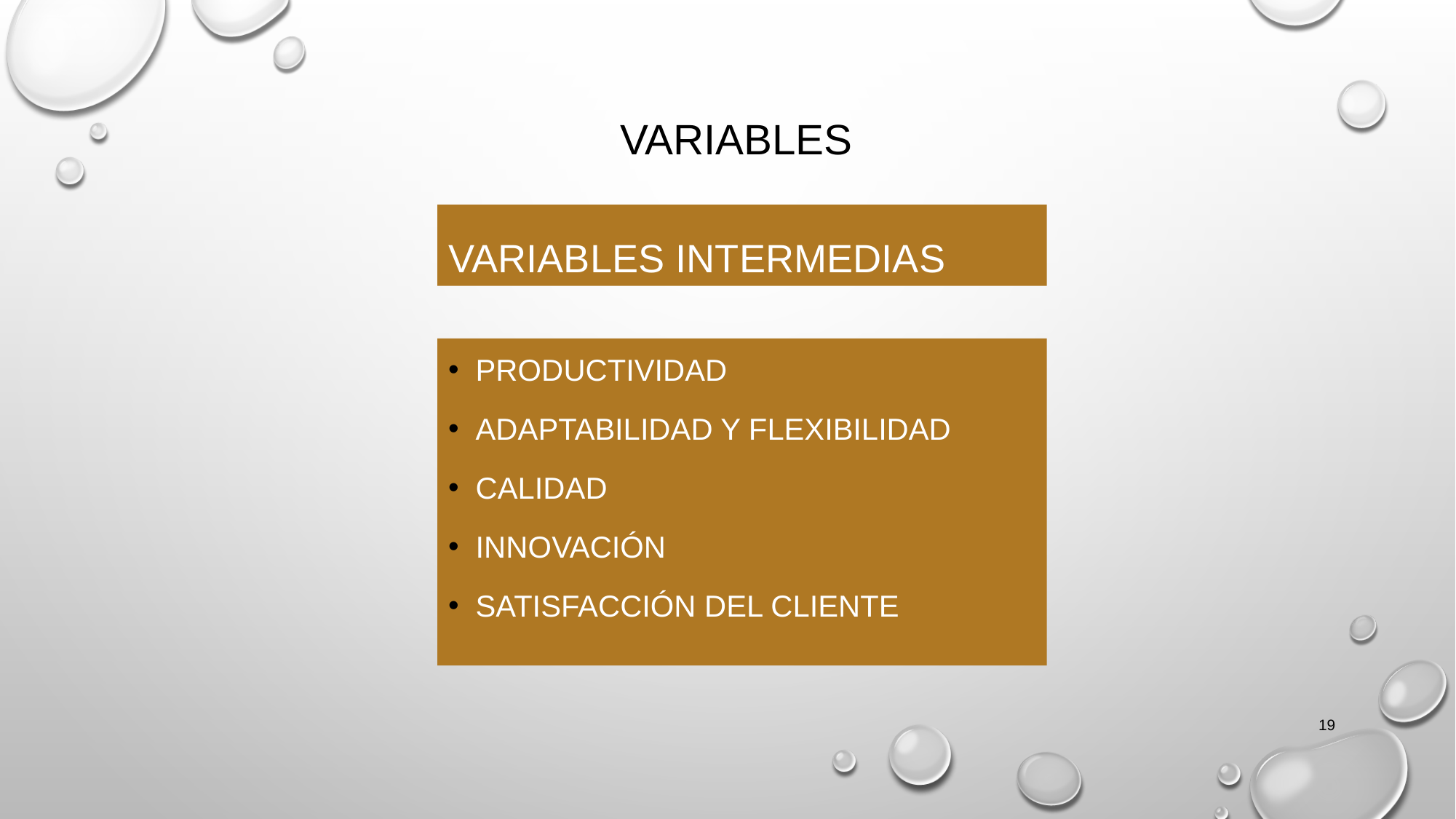

# Variables
Variables intermedias
Productividad
Adaptabilidad y flexibilidad
Calidad
Innovación
Satisfacción del cliente

19